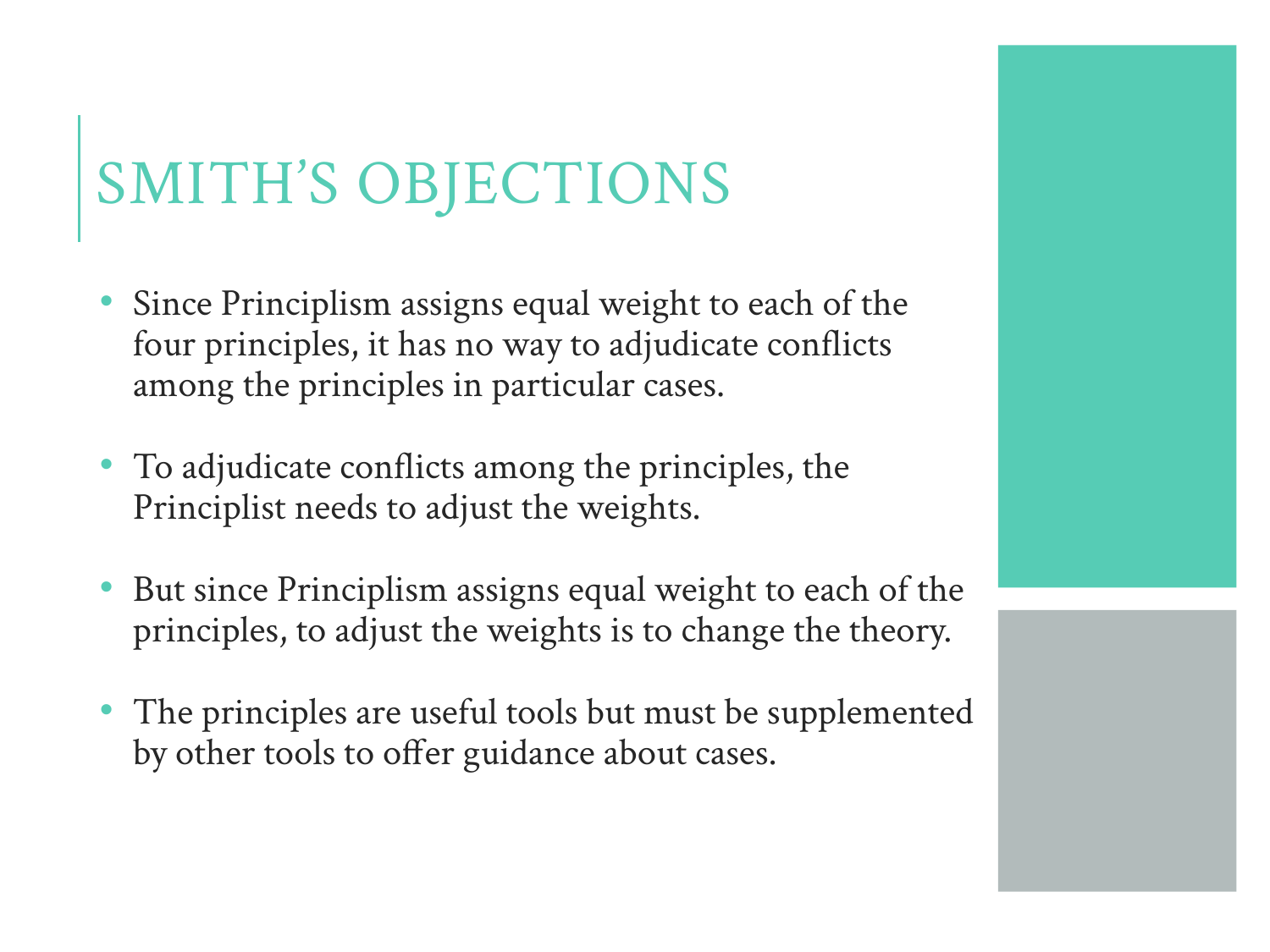

# Smith’s Objections
Since Principlism assigns equal weight to each of the four principles, it has no way to adjudicate conflicts among the principles in particular cases.

To adjudicate conflicts among the principles, the Principlist needs to adjust the weights.

But since Principlism assigns equal weight to each of the principles, to adjust the weights is to change the theory.

The principles are useful tools but must be supplemented by other tools to offer guidance about cases.